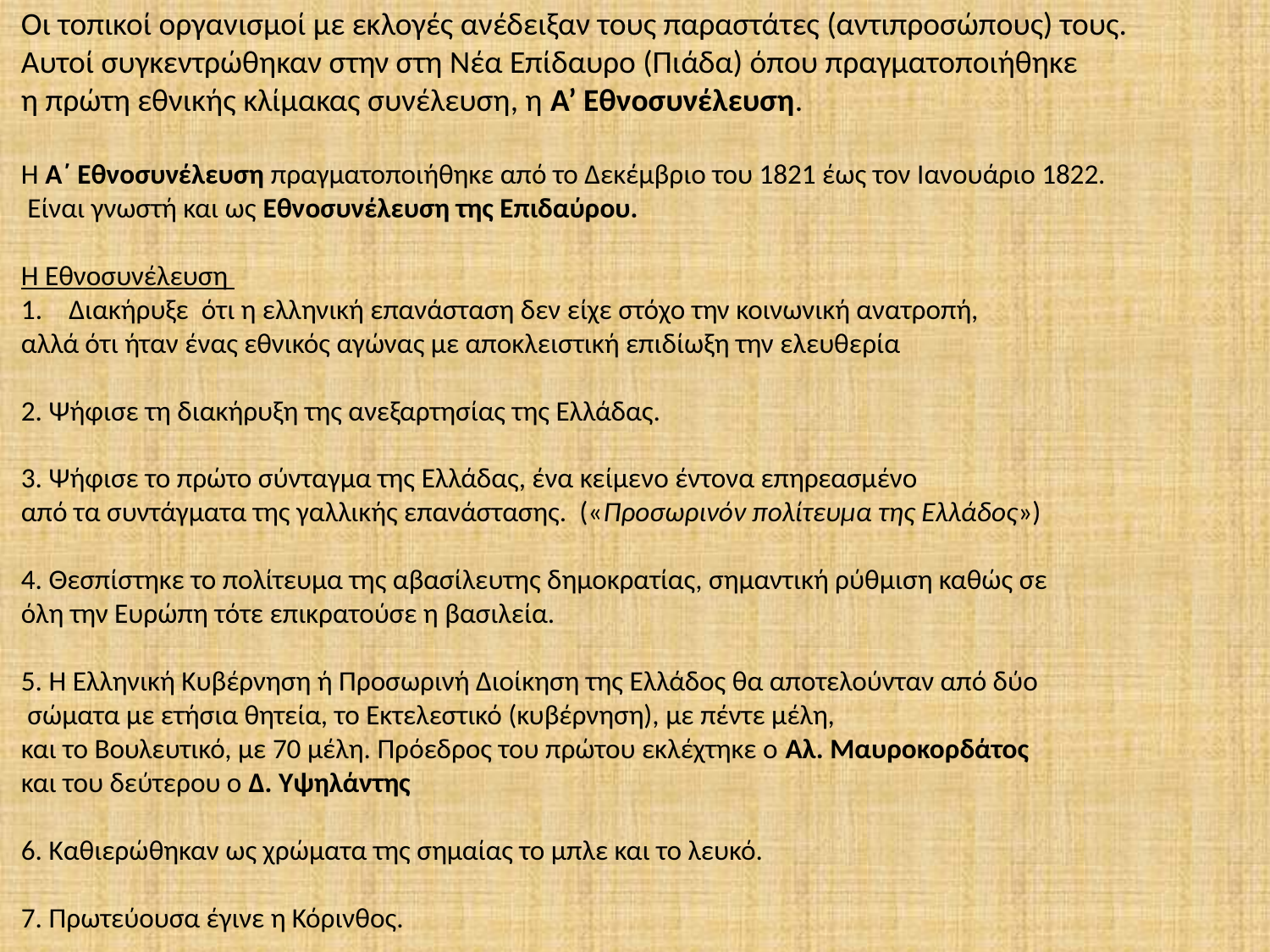

Οι τοπικοί οργανισμοί με εκλογές ανέδειξαν τους παραστάτες (αντιπροσώπους) τους.
Αυτοί συγκεντρώθηκαν στην στη Νέα Επίδαυρο (Πιάδα) όπου πραγματοποιήθηκε
η πρώτη εθνικής κλίμακας συνέλευση, η Α’ Εθνοσυνέλευση.

Η Α΄ Εθνοσυνέλευση πραγματοποιήθηκε από το Δεκέμβριο του 1821 έως τον Ιανουάριο 1822.
 Είναι γνωστή και ως Εθνοσυνέλευση της Επιδαύρου.

Η Εθνοσυνέλευση
Διακήρυξε  ότι η ελληνική επανάσταση δεν είχε στόχο την κοινωνική ανατροπή,
αλλά ότι ήταν ένας εθνικός αγώνας με αποκλειστική επιδίωξη την ελευθερία

2. Ψήφισε τη διακήρυξη της ανεξαρτησίας της Ελλάδας.

3. Ψήφισε το πρώτο σύνταγμα της Ελλάδας, ένα κείμενο έντονα επηρεασμένο
από τα συντάγματα της γαλλικής επανάστασης.  («Προσωρινόν πολίτευμα της Ελλάδος»)

4. Θεσπίστηκε το πολίτευμα της αβασίλευτης δημοκρατίας, σημαντική ρύθμιση καθώς σε
όλη την Ευρώπη τότε επικρατούσε η βασιλεία.

5. Η Ελληνική Κυβέρνηση ή Προσωρινή Διοίκηση της Ελλάδος θα αποτελούνταν από δύο
 σώματα με ετήσια θητεία, το Εκτελεστικό (κυβέρνηση), με πέντε μέλη,
και το Βουλευτικό, με 70 μέλη. Πρόεδρος του πρώτου εκλέχτηκε ο Αλ. Μαυροκορδάτος
και του δεύτερου ο Δ. Yψηλάντης

6. Καθιερώθηκαν ως χρώματα της σημαίας το μπλε και το λευκό.

7. Πρωτεύουσα έγινε η Κόρινθος.